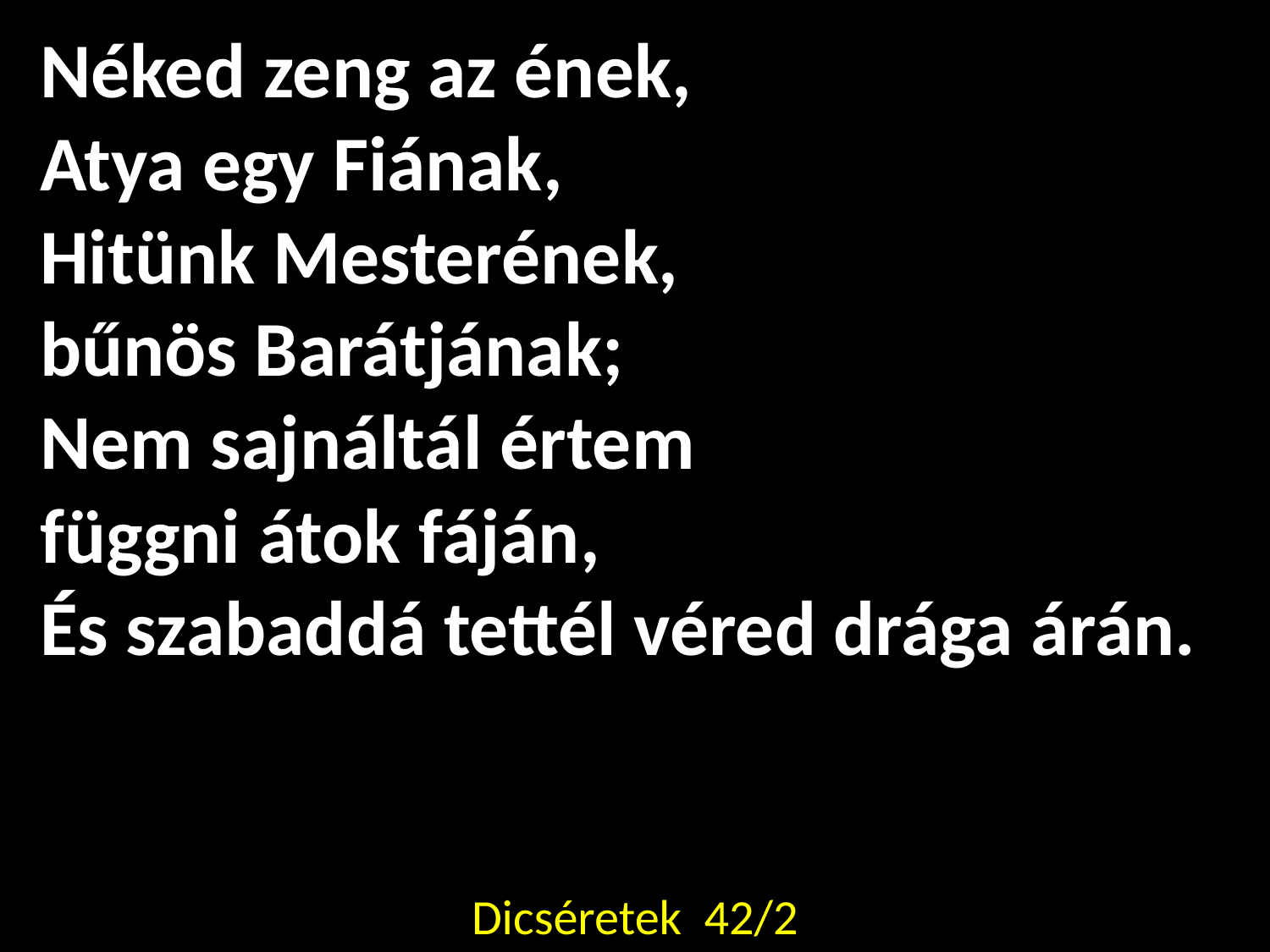

Néked zeng az ének,
Atya egy Fiának,
Hitünk Mesterének,
bűnös Barátjának;
Nem sajnáltál értem
függni átok fáján,
És szabaddá tettél véred drága árán.
Dicséretek  42/2